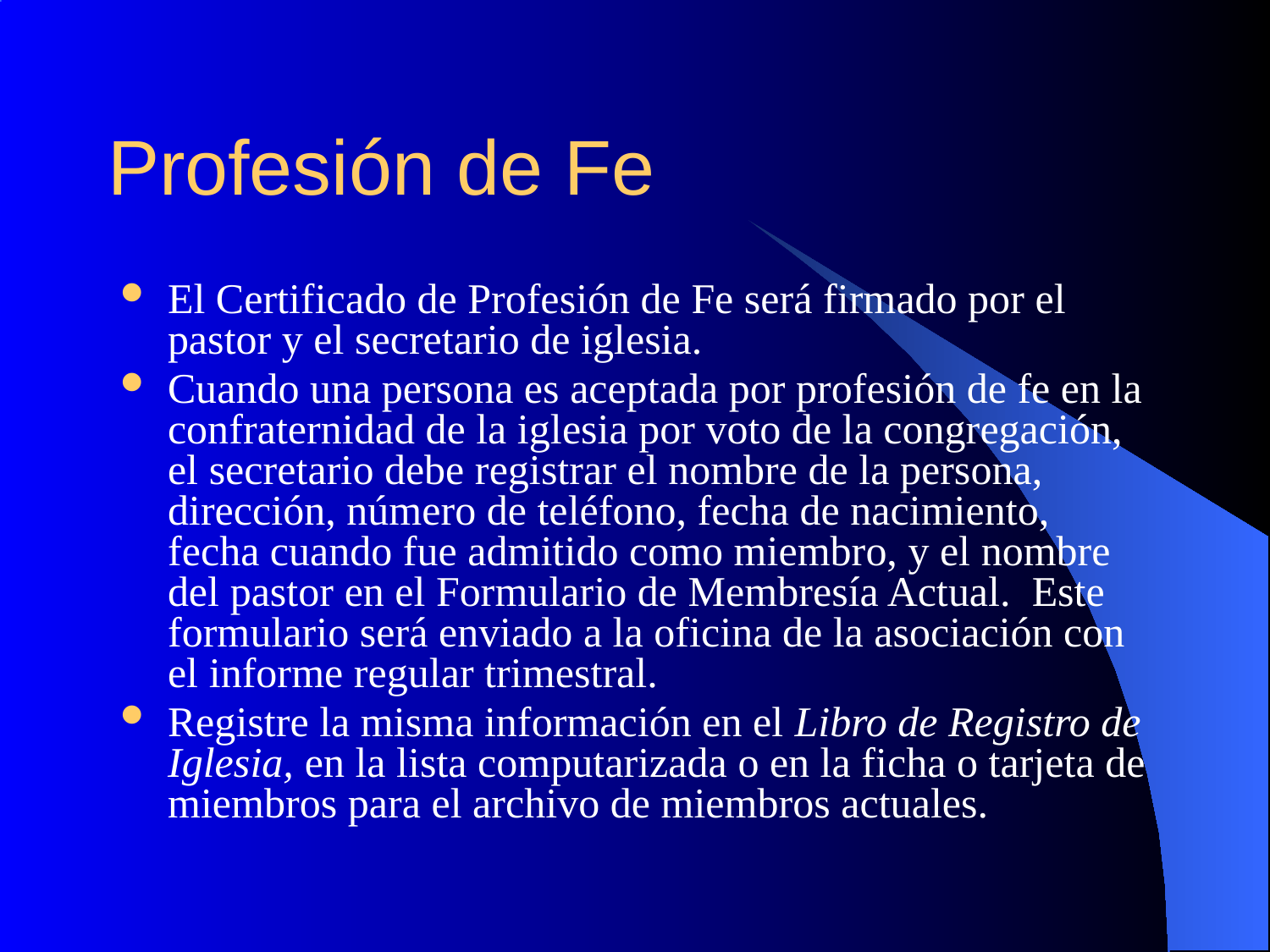

# Profesión de Fe
El Certificado de Profesión de Fe será firmado por el pastor y el secretario de iglesia.
Cuando una persona es aceptada por profesión de fe en la confraternidad de la iglesia por voto de la congregación, el secretario debe registrar el nombre de la persona, dirección, número de teléfono, fecha de nacimiento, fecha cuando fue admitido como miembro, y el nombre del pastor en el Formulario de Membresía Actual.  Este formulario será enviado a la oficina de la asociación con el informe regular trimestral.
Registre la misma información en el Libro de Registro de Iglesia, en la lista computarizada o en la ficha o tarjeta de miembros para el archivo de miembros actuales.